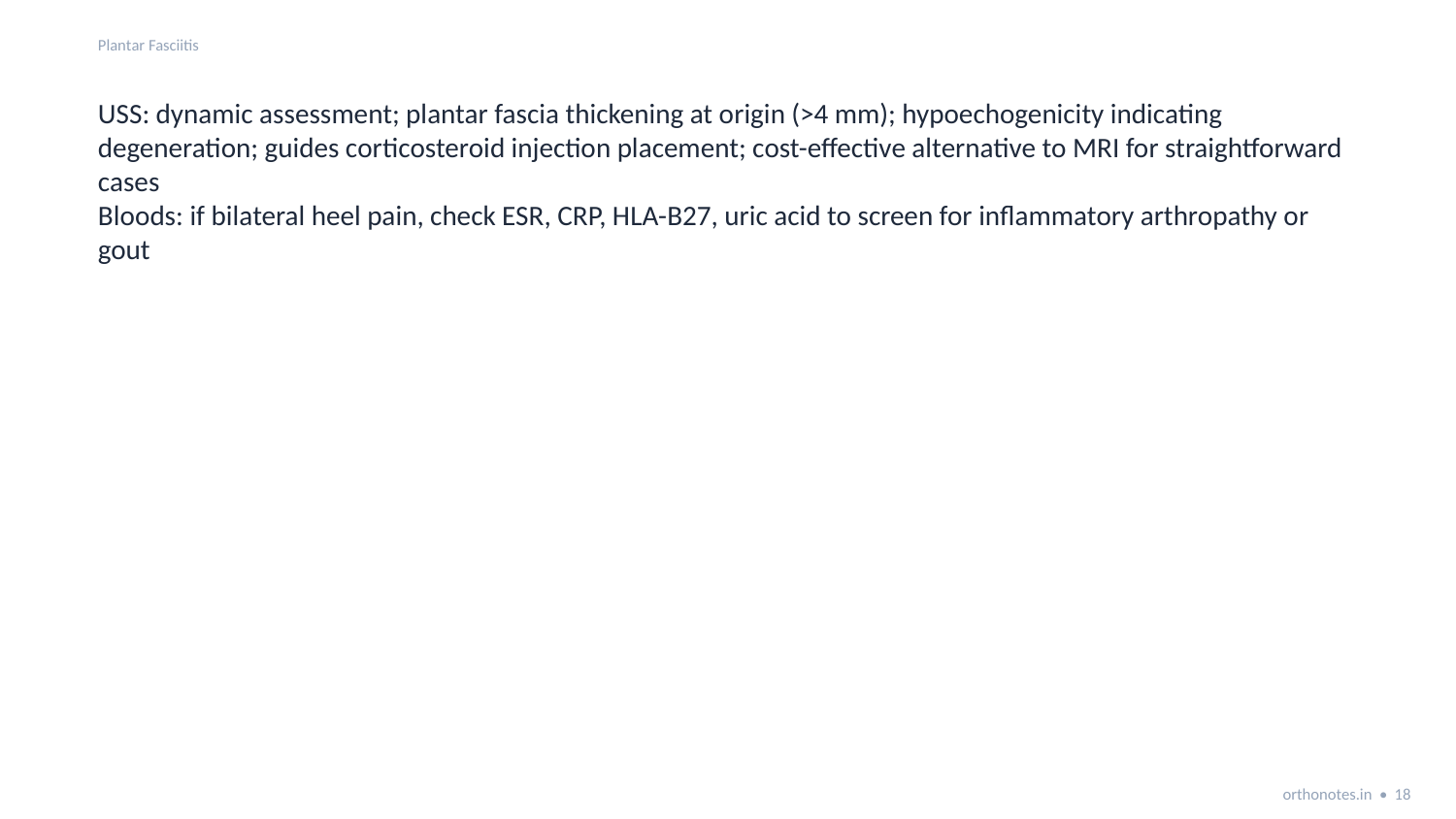

Plantar Fasciitis
USS: dynamic assessment; plantar fascia thickening at origin (>4 mm); hypoechogenicity indicating degeneration; guides corticosteroid injection placement; cost-effective alternative to MRI for straightforward cases
Bloods: if bilateral heel pain, check ESR, CRP, HLA-B27, uric acid to screen for inflammatory arthropathy or gout
orthonotes.in  •  18